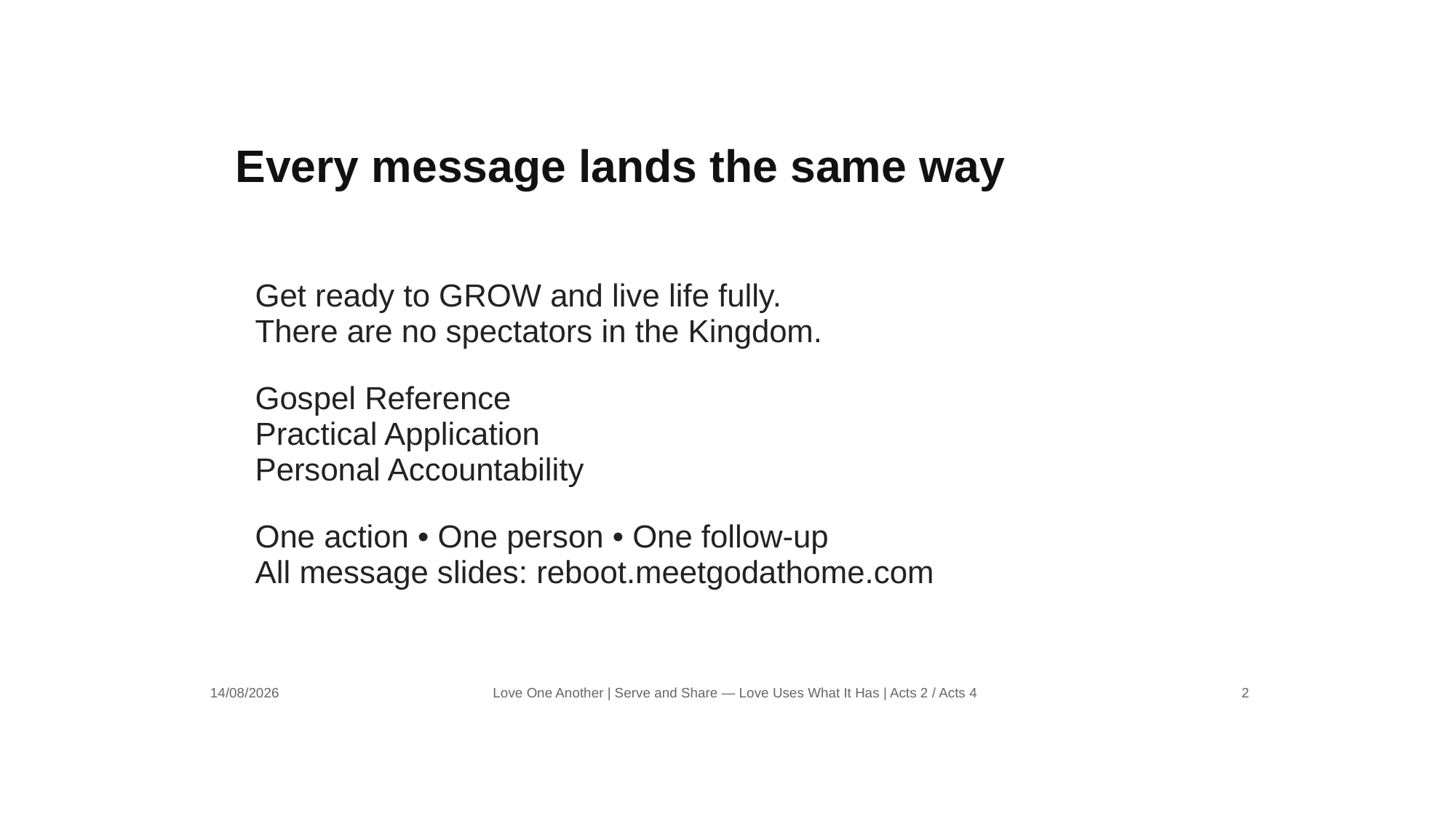

Every message lands the same way
Get ready to GROW and live life fully.
There are no spectators in the Kingdom.

Gospel Reference
Practical Application
Personal Accountability

One action • One person • One follow-up
All message slides: reboot.meetgodathome.com
14/08/2026
Love One Another | Serve and Share — Love Uses What It Has | Acts 2 / Acts 4
2